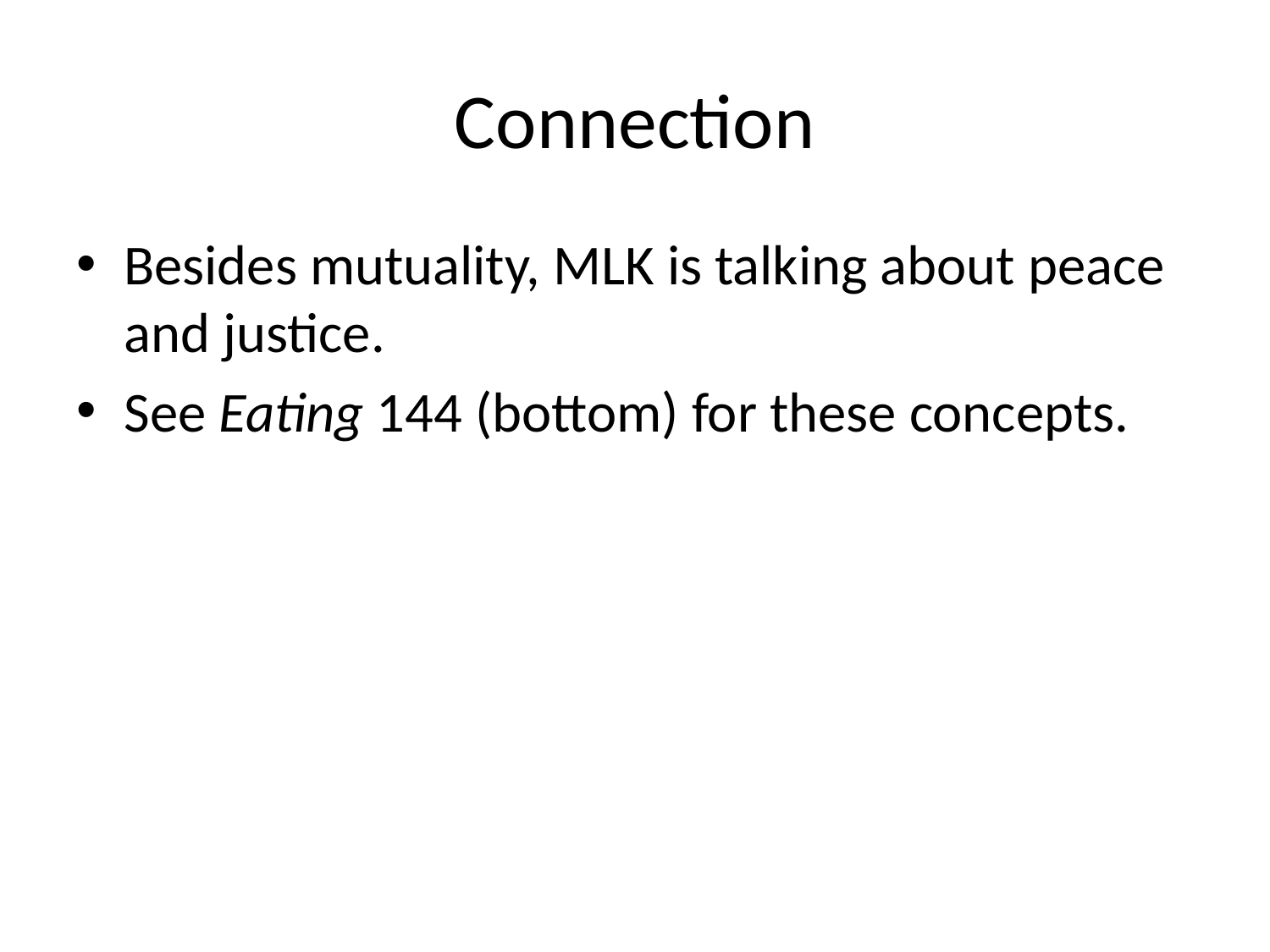

# Connection
Besides mutuality, MLK is talking about peace and justice.
See Eating 144 (bottom) for these concepts.